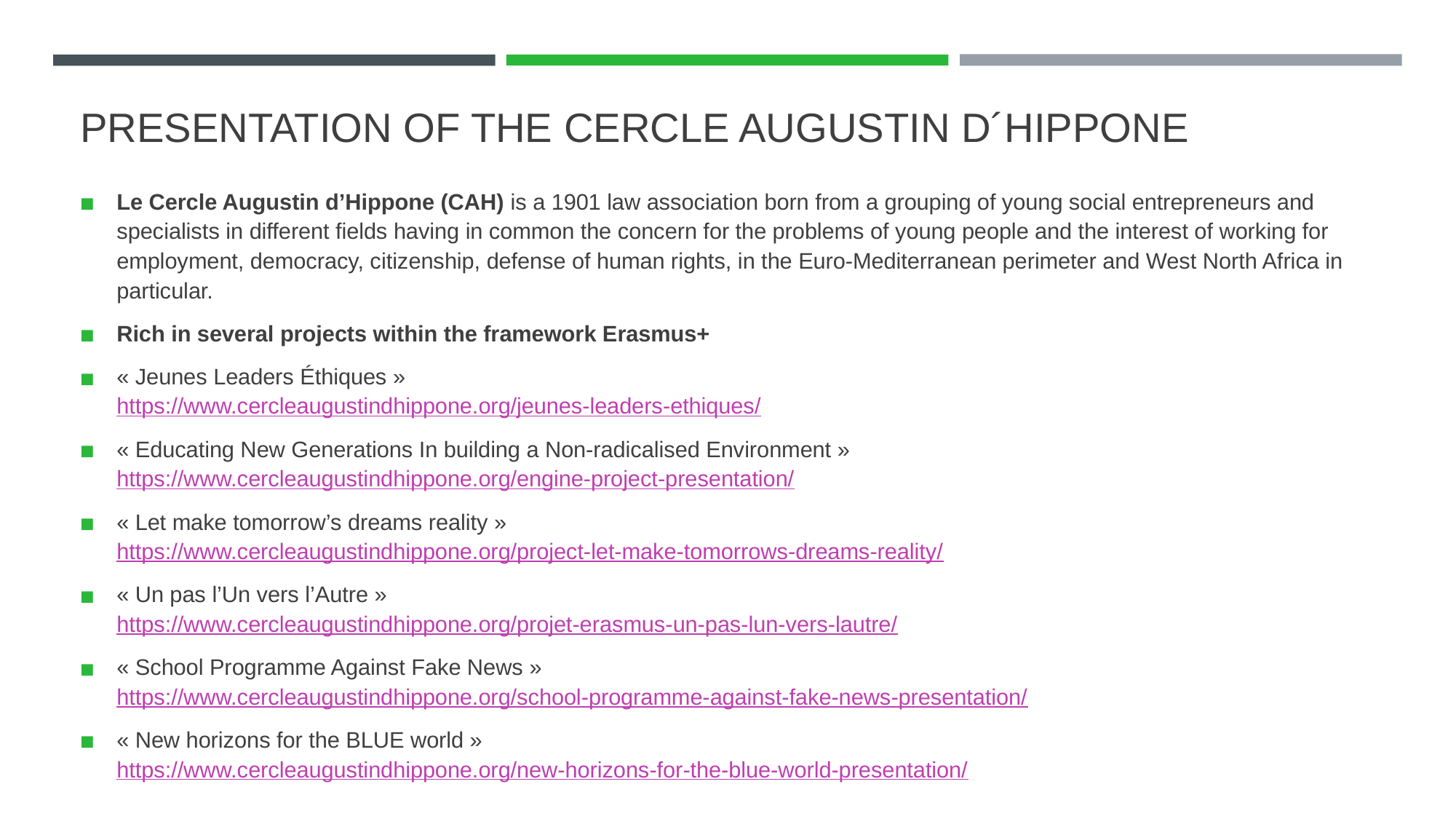

# PRESENTATION OF THE CERCLE AUGUSTIN D´HIPPONE
Le Cercle Augustin d’Hippone (CAH) is a 1901 law association born from a grouping of young social entrepreneurs and specialists in different fields having in common the concern for the problems of young people and the interest of working for employment, democracy, citizenship, defense of human rights, in the Euro-Mediterranean perimeter and West North Africa in particular.
Rich in several projects within the framework Erasmus+
« Jeunes Leaders Éthiques »
https://www.cercleaugustindhippone.org/jeunes-leaders-ethiques/
« Educating New Generations In building a Non-radicalised Environment »
https://www.cercleaugustindhippone.org/engine-project-presentation/
« Let make tomorrow’s dreams reality »
https://www.cercleaugustindhippone.org/project-let-make-tomorrows-dreams-reality/
« Un pas l’Un vers l’Autre »
https://www.cercleaugustindhippone.org/projet-erasmus-un-pas-lun-vers-lautre/
« School Programme Against Fake News »
https://www.cercleaugustindhippone.org/school-programme-against-fake-news-presentation/
« New horizons for the BLUE world »
https://www.cercleaugustindhippone.org/new-horizons-for-the-blue-world-presentation/